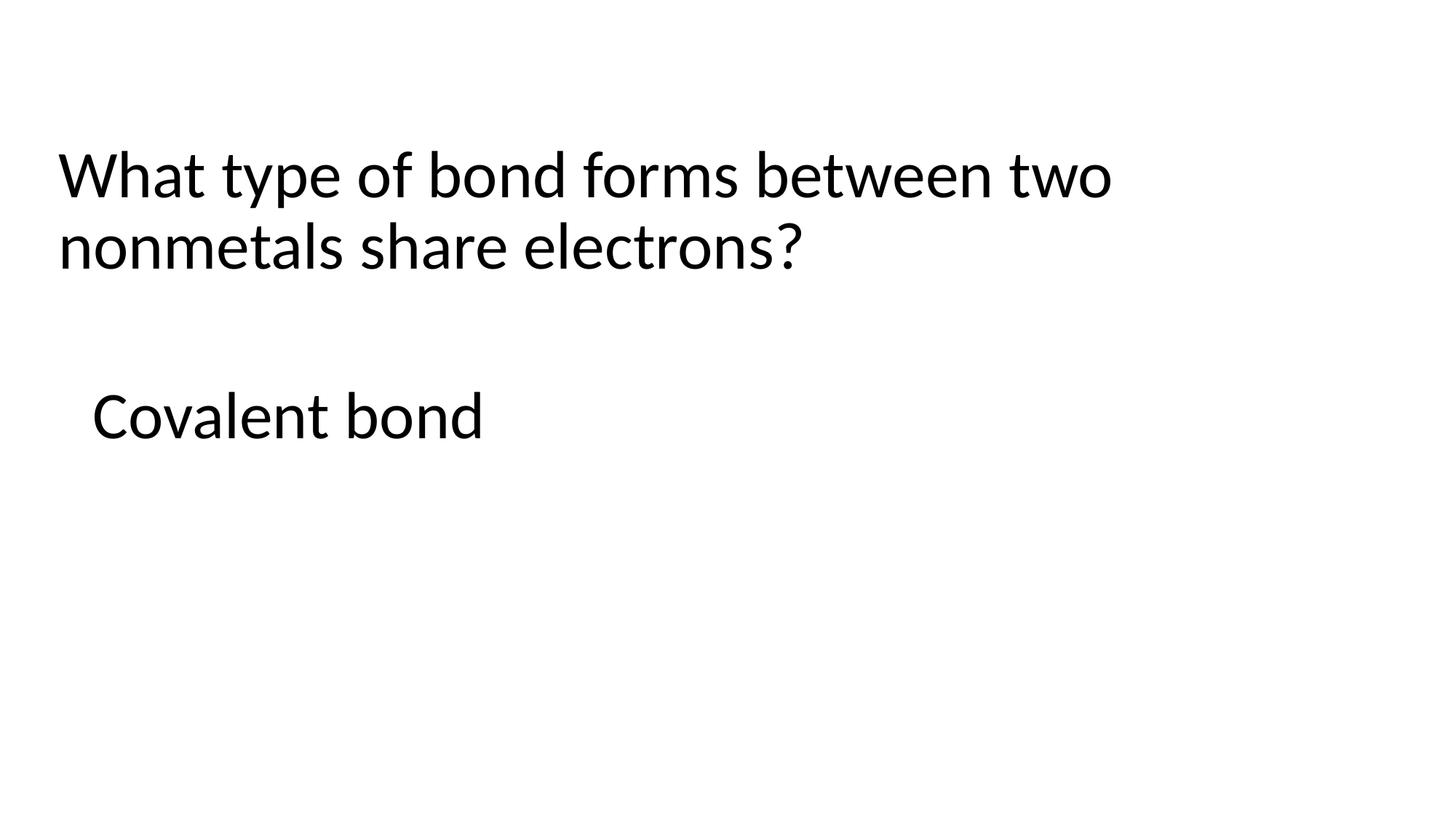

# What type of bond forms between two nonmetals share electrons?
Covalent bond